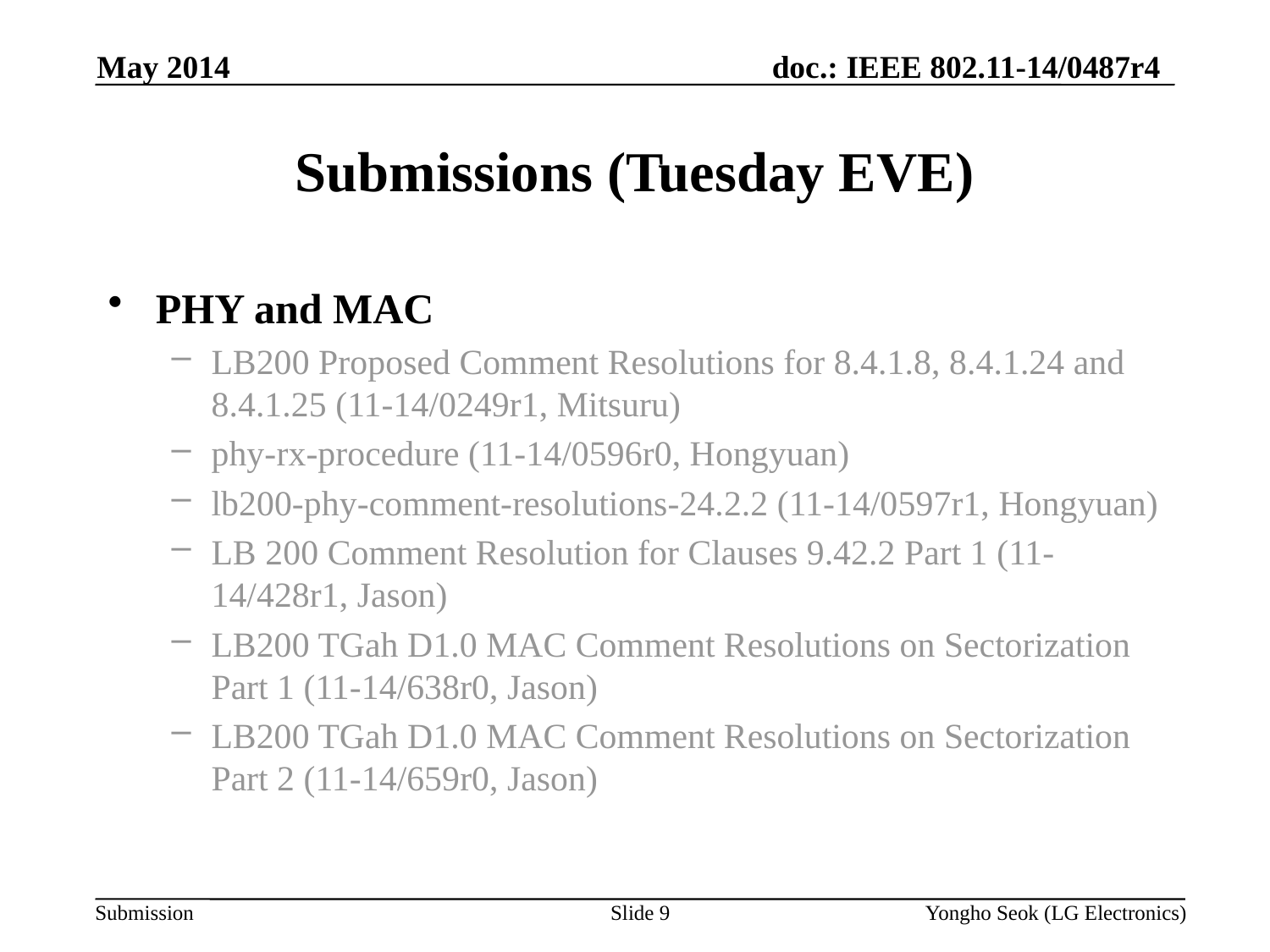

May 2014
# Submissions (Tuesday EVE)
PHY and MAC
LB200 Proposed Comment Resolutions for 8.4.1.8, 8.4.1.24 and 8.4.1.25 (11-14/0249r1, Mitsuru)
phy-rx-procedure (11-14/0596r0, Hongyuan)
lb200-phy-comment-resolutions-24.2.2 (11-14/0597r1, Hongyuan)
LB 200 Comment Resolution for Clauses 9.42.2 Part 1 (11-14/428r1, Jason)
LB200 TGah D1.0 MAC Comment Resolutions on Sectorization Part 1 (11-14/638r0, Jason)
LB200 TGah D1.0 MAC Comment Resolutions on Sectorization Part 2 (11-14/659r0, Jason)

Slide 9
Yongho Seok (LG Electronics)